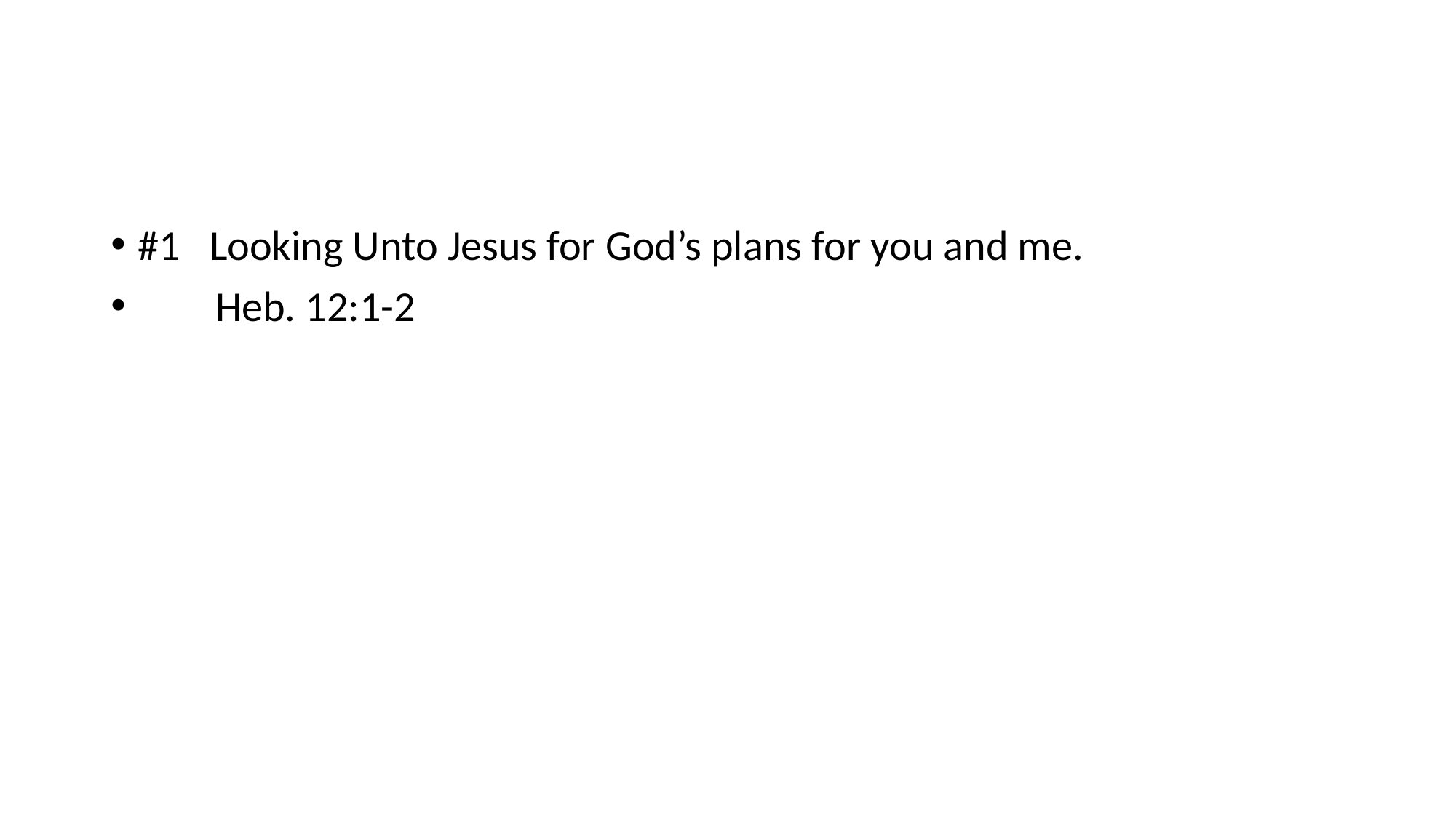

#
#1   Looking Unto Jesus for God’s plans for you and me.
        Heb. 12:1-2